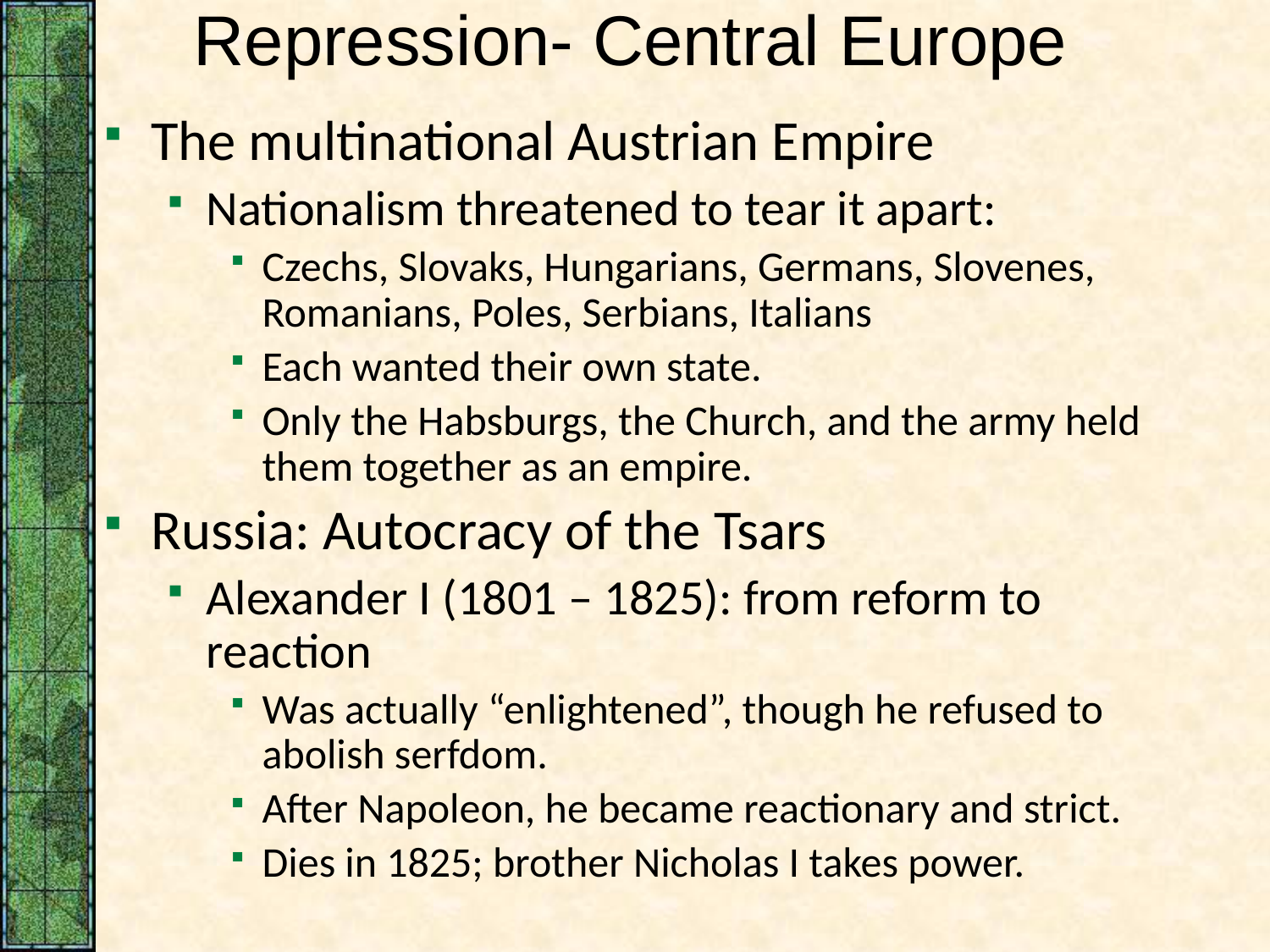

# Repression- Central Europe
The multinational Austrian Empire
Nationalism threatened to tear it apart:
Czechs, Slovaks, Hungarians, Germans, Slovenes, Romanians, Poles, Serbians, Italians
Each wanted their own state.
Only the Habsburgs, the Church, and the army held them together as an empire.
Russia: Autocracy of the Tsars
Alexander I (1801 – 1825): from reform to reaction
Was actually “enlightened”, though he refused to abolish serfdom.
After Napoleon, he became reactionary and strict.
Dies in 1825; brother Nicholas I takes power.